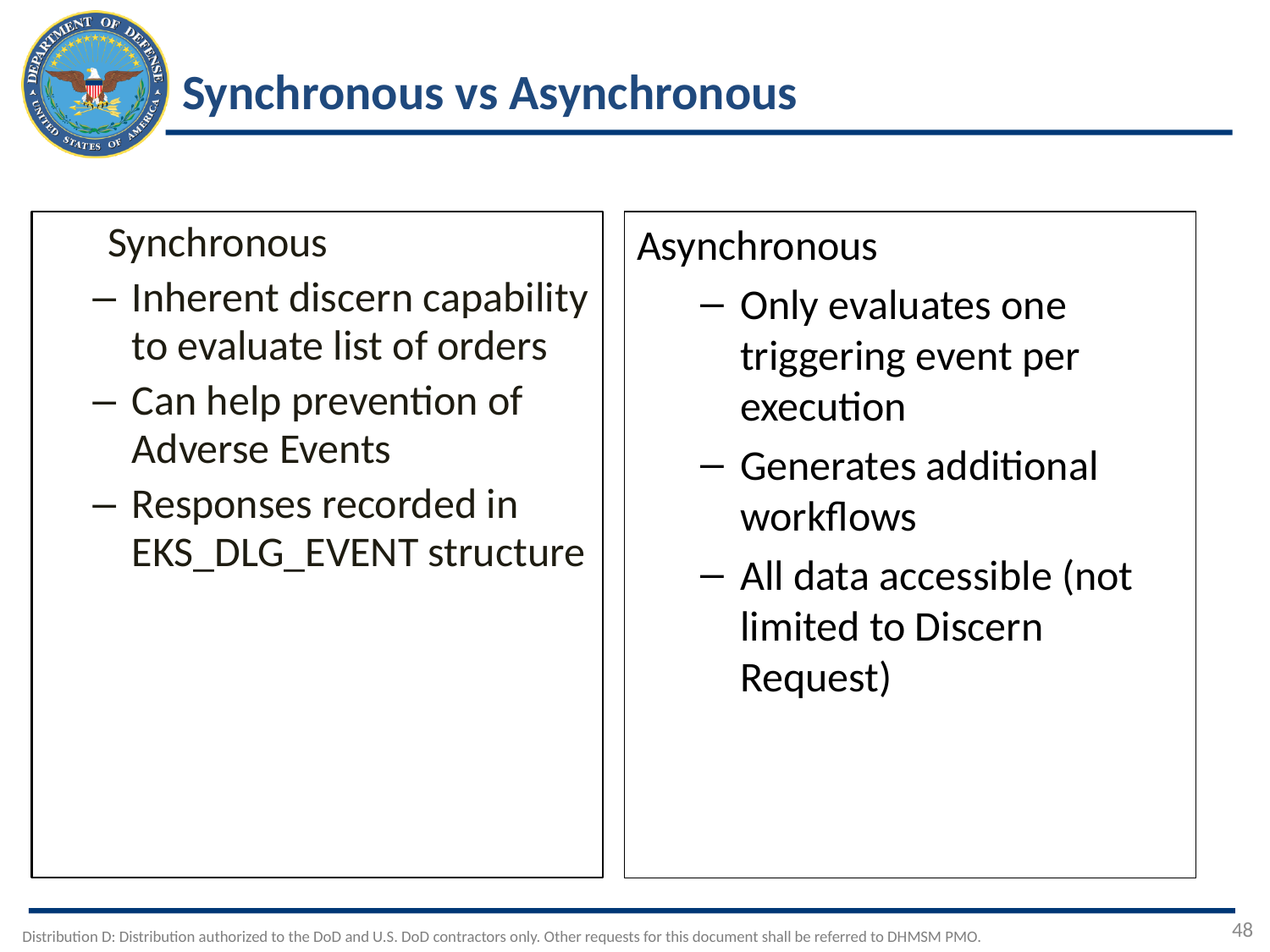

# Synchronous vs Asynchronous
Synchronous
Inherent discern capability to evaluate list of orders
Can help prevention of Adverse Events
Responses recorded in EKS_DLG_EVENT structure
Asynchronous
Only evaluates one triggering event per execution
Generates additional workflows
All data accessible (not limited to Discern Request)
48